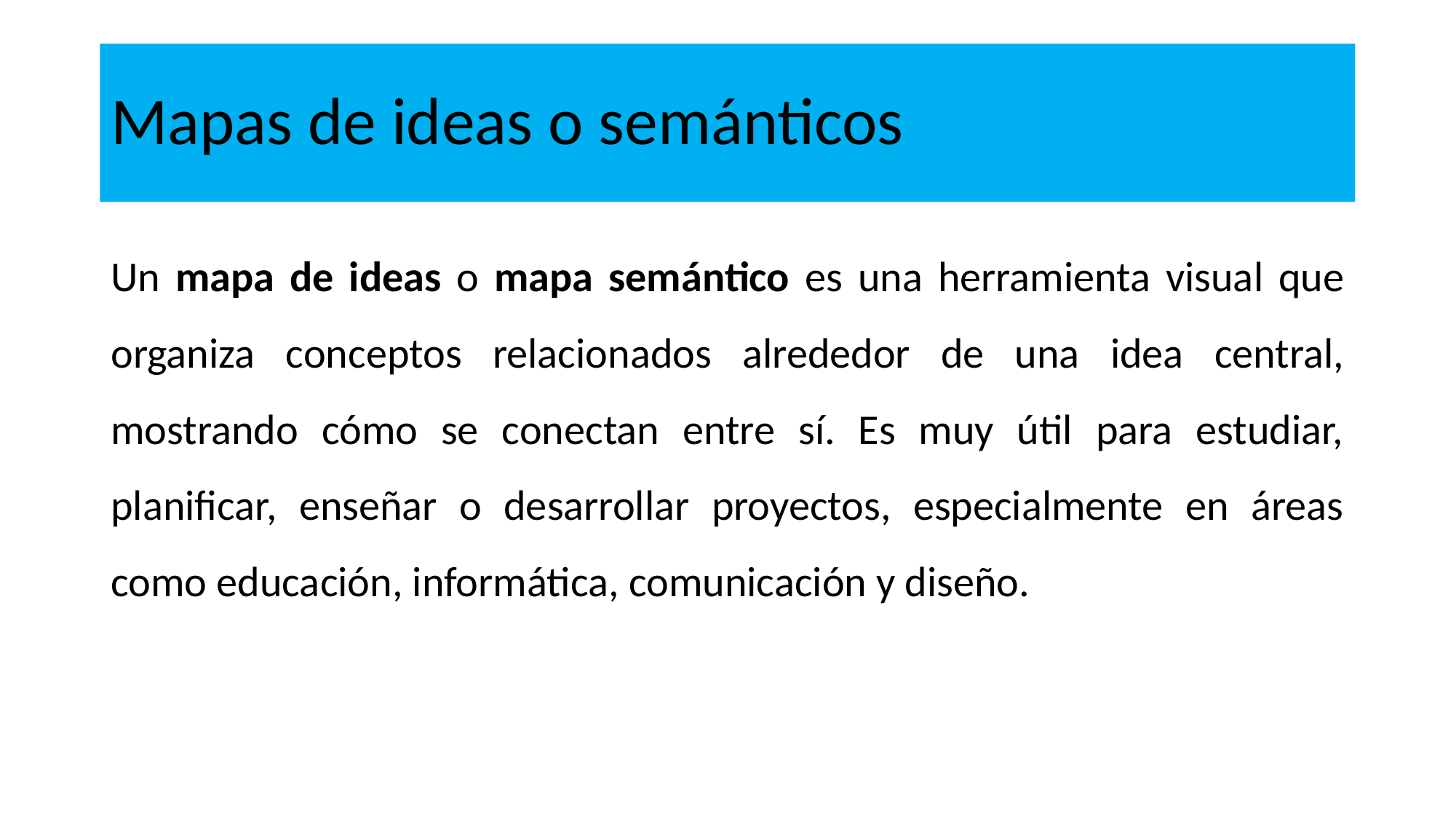

# Mapas de ideas o semánticos
Un mapa de ideas o mapa semántico es una herramienta visual que organiza conceptos relacionados alrededor de una idea central, mostrando cómo se conectan entre sí. Es muy útil para estudiar, planificar, enseñar o desarrollar proyectos, especialmente en áreas como educación, informática, comunicación y diseño.